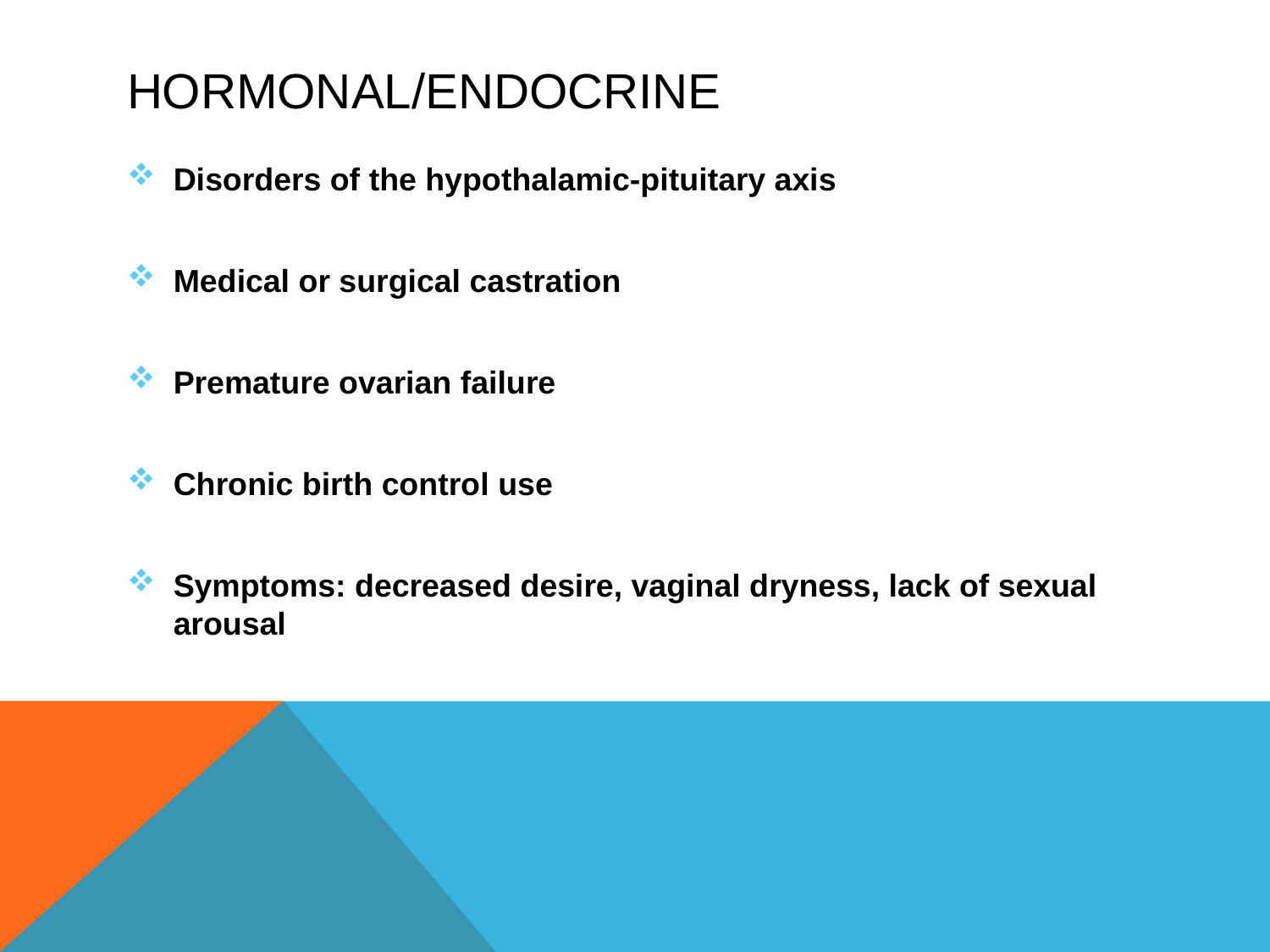

# Hormonal/Endocrine
Disorders of the hypothalamic-pituitary axis

Medical or surgical castration

Premature ovarian failure

Chronic birth control use

Symptoms: decreased desire, vaginal dryness, lack of sexual arousal